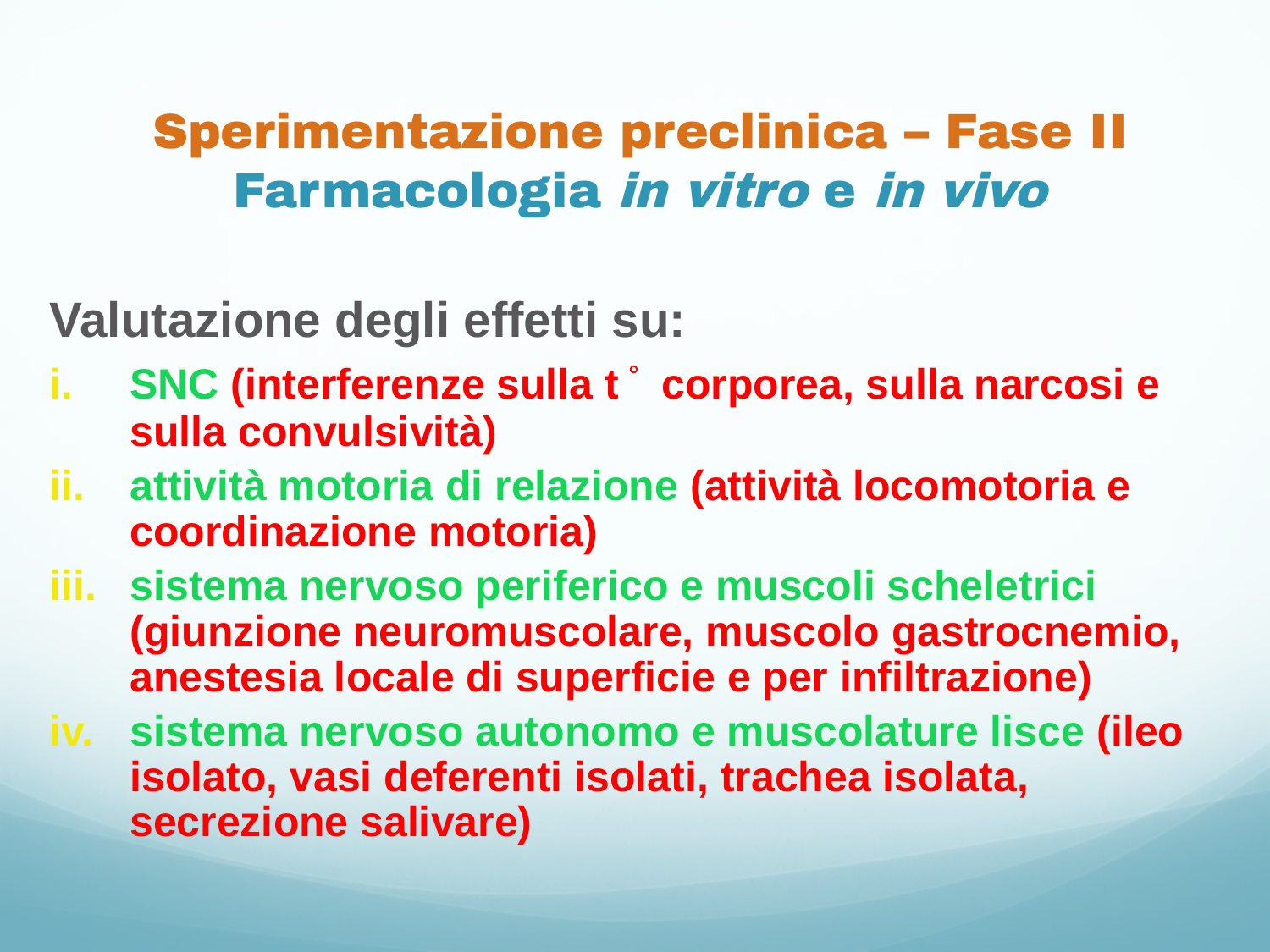

Sperimentazione preclinica – Fase II
Farmacologia in vitro e in vivo
Valutazione degli effetti su:
SNC (interferenze sulla t｡ corporea, sulla narcosi e sulla convulsività)
attività motoria di relazione (attività locomotoria e coordinazione motoria)
sistema nervoso periferico e muscoli scheletrici (giunzione neuromuscolare, muscolo gastrocnemio, anestesia locale di superficie e per infiltrazione)
sistema nervoso autonomo e muscolature lisce (ileo isolato, vasi deferenti isolati, trachea isolata, secrezione salivare)